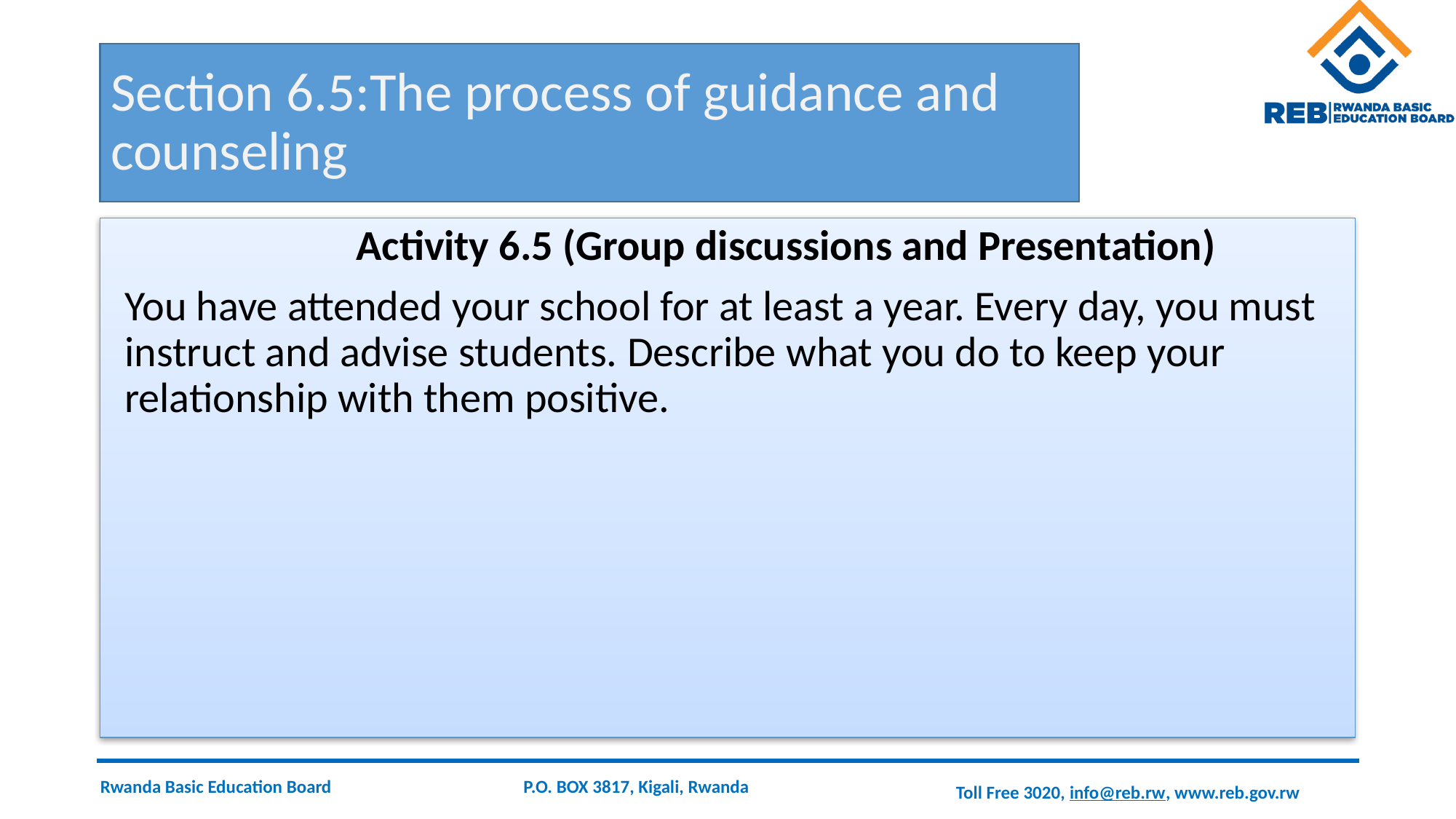

# Section 6.5:The process of guidance and counseling
                        Activity 6.5 (Group discussions and Presentation)
You have attended your school for at least a year. Every day, you must instruct and advise students. Describe what you do to keep your relationship with them positive.